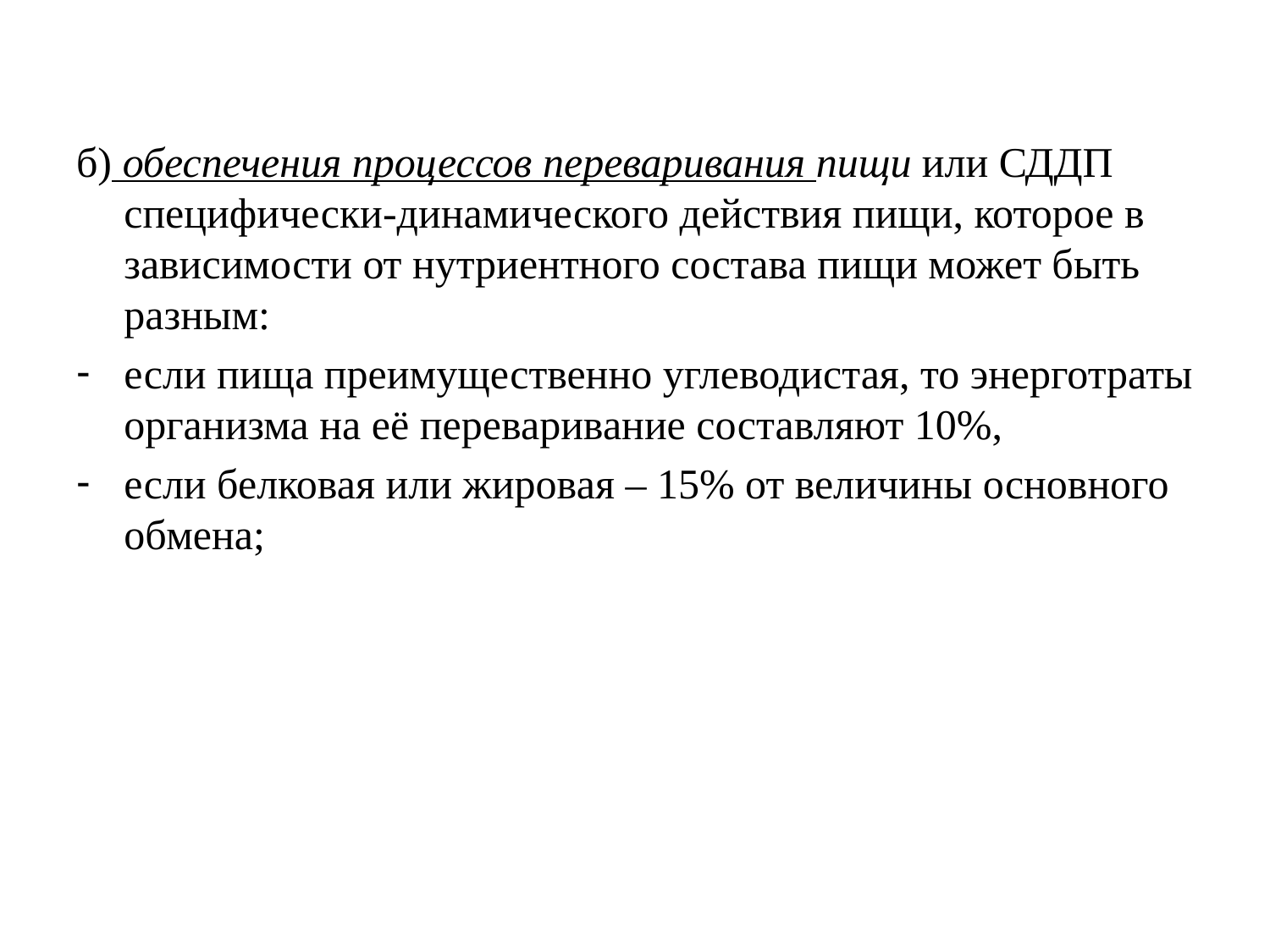

б) обеспечения процессов переваривания пищи или СДДП специфически-динамического действия пищи, которое в зависимости от нутриентного состава пищи может быть разным:
если пища преимущественно углеводистая, то энерготраты организма на её переваривание составляют 10%,
если белковая или жировая – 15% от величины основного обмена;